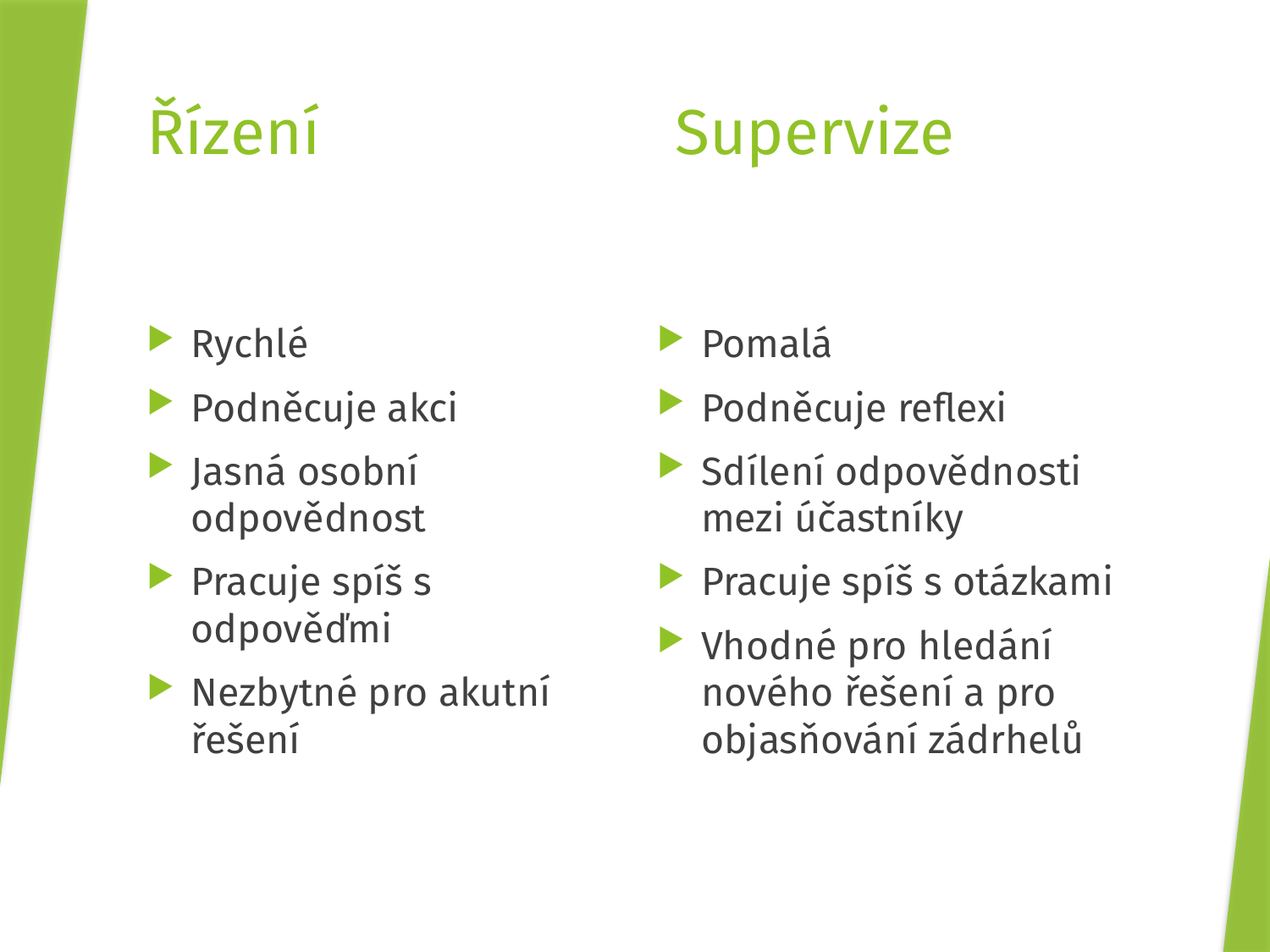

# Řízení                     Supervize
Rychlé
Podněcuje akci
Jasná osobní odpovědnost
Pracuje spíš s odpověďmi
Nezbytné pro akutní řešení

Pomalá
Podněcuje reflexi
Sdílení odpovědnosti mezi účastníky
Pracuje spíš s otázkami
Vhodné pro hledání nového řešení a pro objasňování zádrhelů